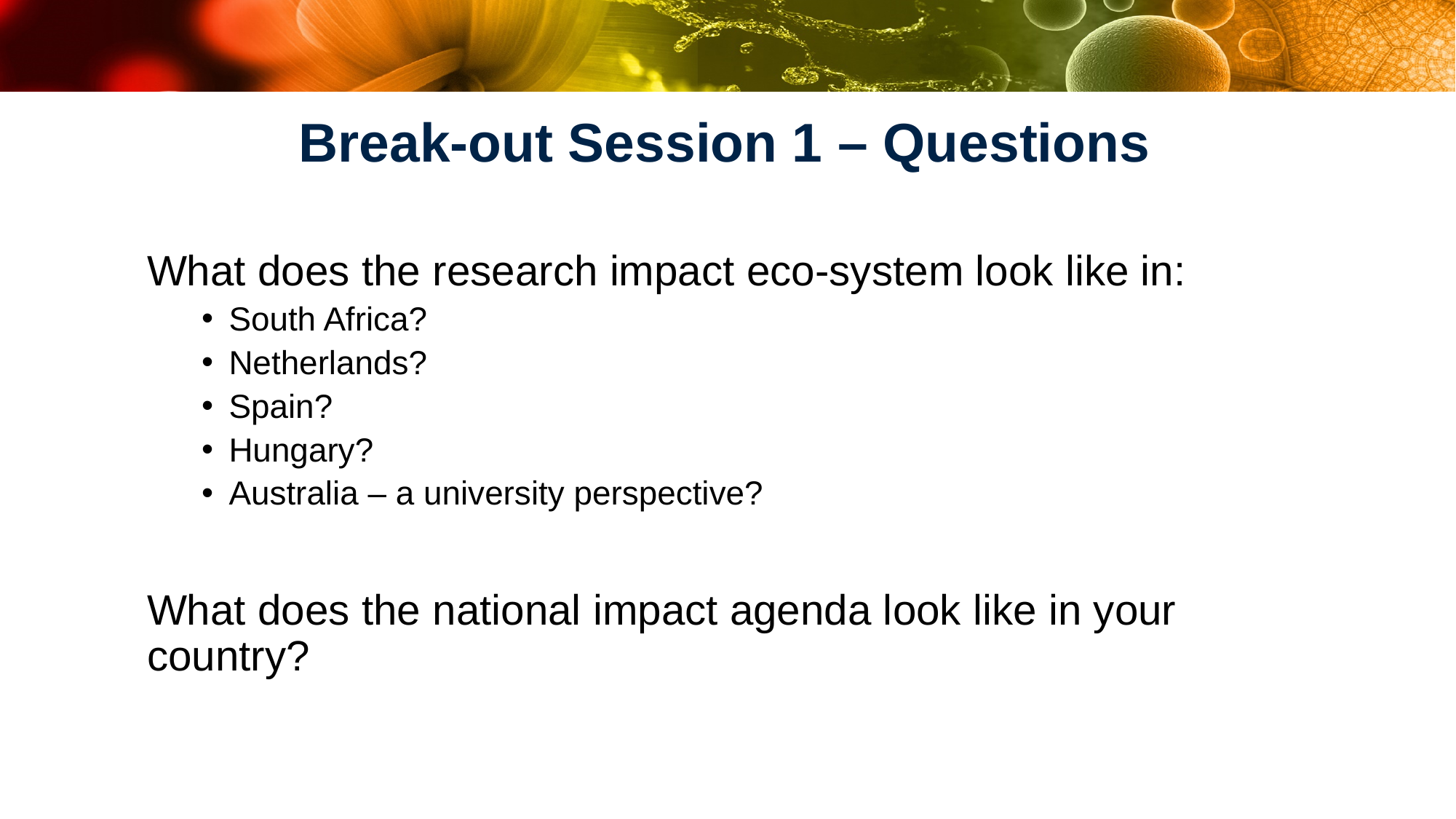

# Break-out Session 1 – Questions
What does the research impact eco-system look like in:
South Africa?
Netherlands?
Spain?
Hungary?
Australia – a university perspective?

What does the national impact agenda look like in your country?